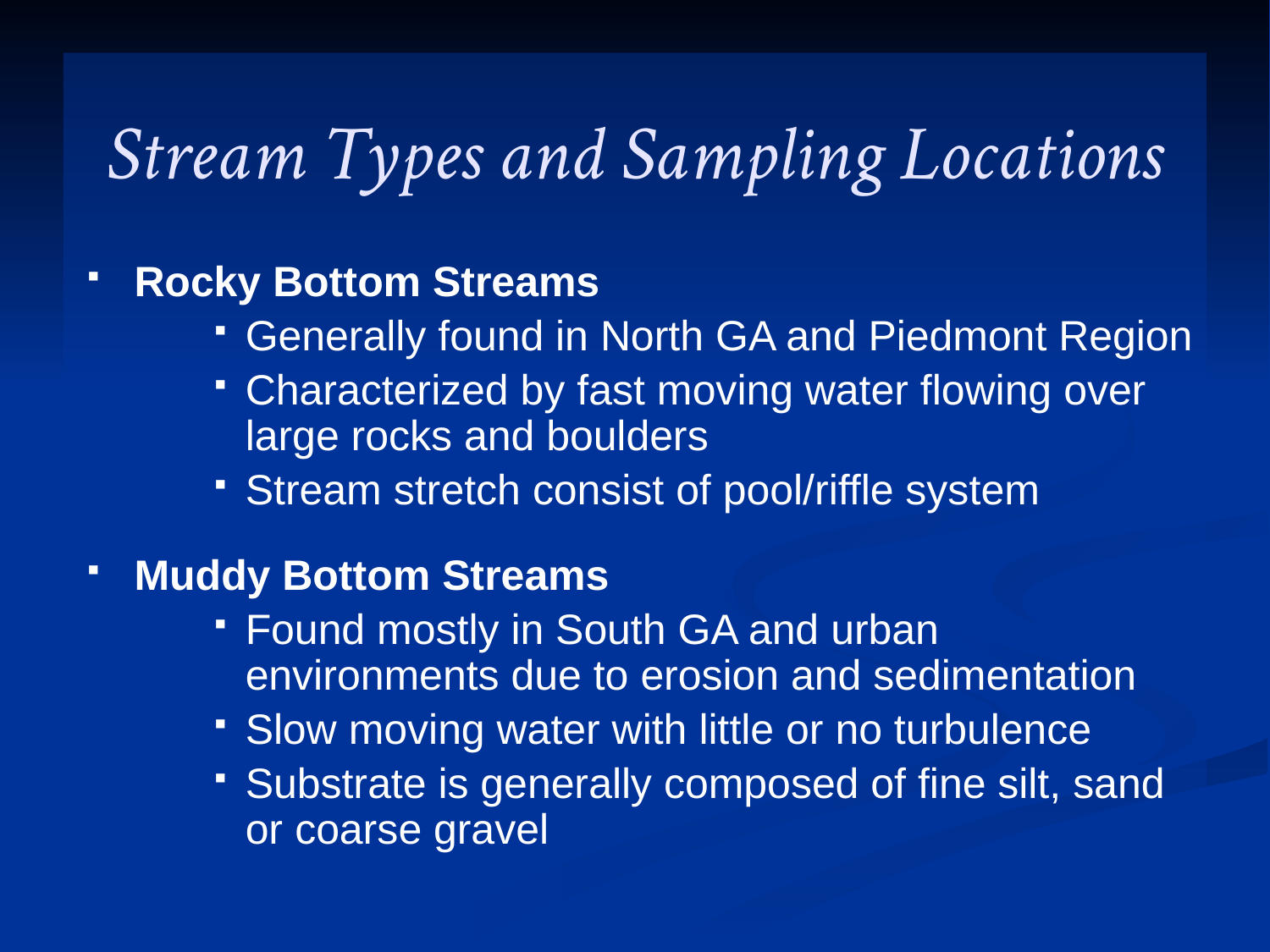

Stream Types and Sampling Locations
Rocky Bottom Streams
Generally found in North GA and Piedmont Region
Characterized by fast moving water flowing over large rocks and boulders
Stream stretch consist of pool/riffle system

Muddy Bottom Streams
Found mostly in South GA and urban environments due to erosion and sedimentation
Slow moving water with little or no turbulence
Substrate is generally composed of fine silt, sand or coarse gravel